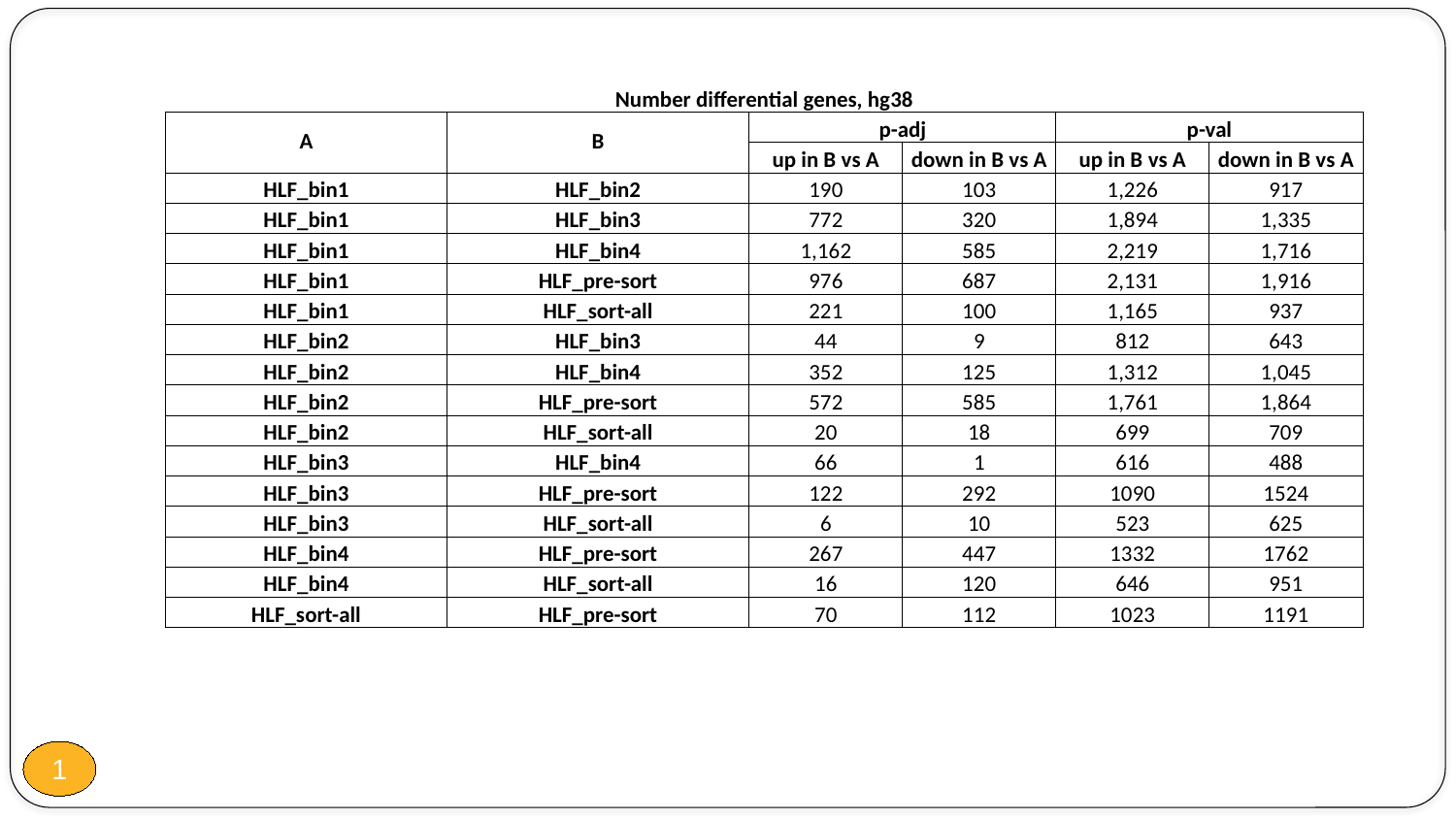

| Number differential genes, hg38 |  |  |  |  |  |
| --- | --- | --- | --- | --- | --- |
| A | B | p-adj |  | p-val |  |
|  |  | up in B vs A | down in B vs A | up in B vs A | down in B vs A |
| HLF\_bin1 | HLF\_bin2 | 190 | 103 | 1,226 | 917 |
| HLF\_bin1 | HLF\_bin3 | 772 | 320 | 1,894 | 1,335 |
| HLF\_bin1 | HLF\_bin4 | 1,162 | 585 | 2,219 | 1,716 |
| HLF\_bin1 | HLF\_pre-sort | 976 | 687 | 2,131 | 1,916 |
| HLF\_bin1 | HLF\_sort-all | 221 | 100 | 1,165 | 937 |
| HLF\_bin2 | HLF\_bin3 | 44 | 9 | 812 | 643 |
| HLF\_bin2 | HLF\_bin4 | 352 | 125 | 1,312 | 1,045 |
| HLF\_bin2 | HLF\_pre-sort | 572 | 585 | 1,761 | 1,864 |
| HLF\_bin2 | HLF\_sort-all | 20 | 18 | 699 | 709 |
| HLF\_bin3 | HLF\_bin4 | 66 | 1 | 616 | 488 |
| HLF\_bin3 | HLF\_pre-sort | 122 | 292 | 1090 | 1524 |
| HLF\_bin3 | HLF\_sort-all | 6 | 10 | 523 | 625 |
| HLF\_bin4 | HLF\_pre-sort | 267 | 447 | 1332 | 1762 |
| HLF\_bin4 | HLF\_sort-all | 16 | 120 | 646 | 951 |
| HLF\_sort-all | HLF\_pre-sort | 70 | 112 | 1023 | 1191 |
1